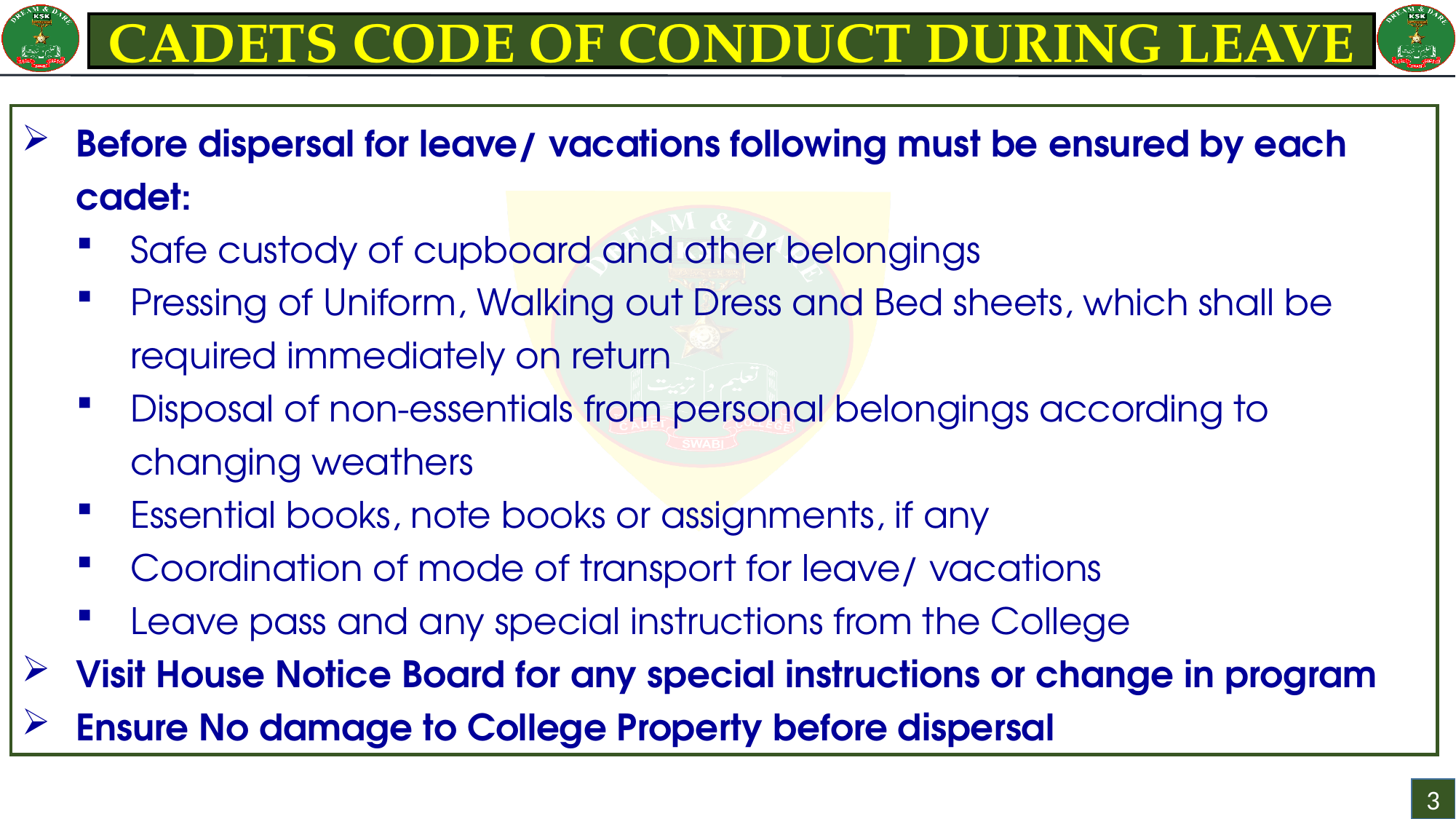

CADETS CODE OF CONDUCT DURING LEAVE
Before dispersal for leave/ vacations following must be ensured by each cadet:
Safe custody of cupboard and other belongings
Pressing of Uniform, Walking out Dress and Bed sheets, which shall be required immediately on return
Disposal of non-essentials from personal belongings according to changing weathers
Essential books, note books or assignments, if any
Coordination of mode of transport for leave/ vacations
Leave pass and any special instructions from the College
Visit House Notice Board for any special instructions or change in program
Ensure No damage to College Property before dispersal
3